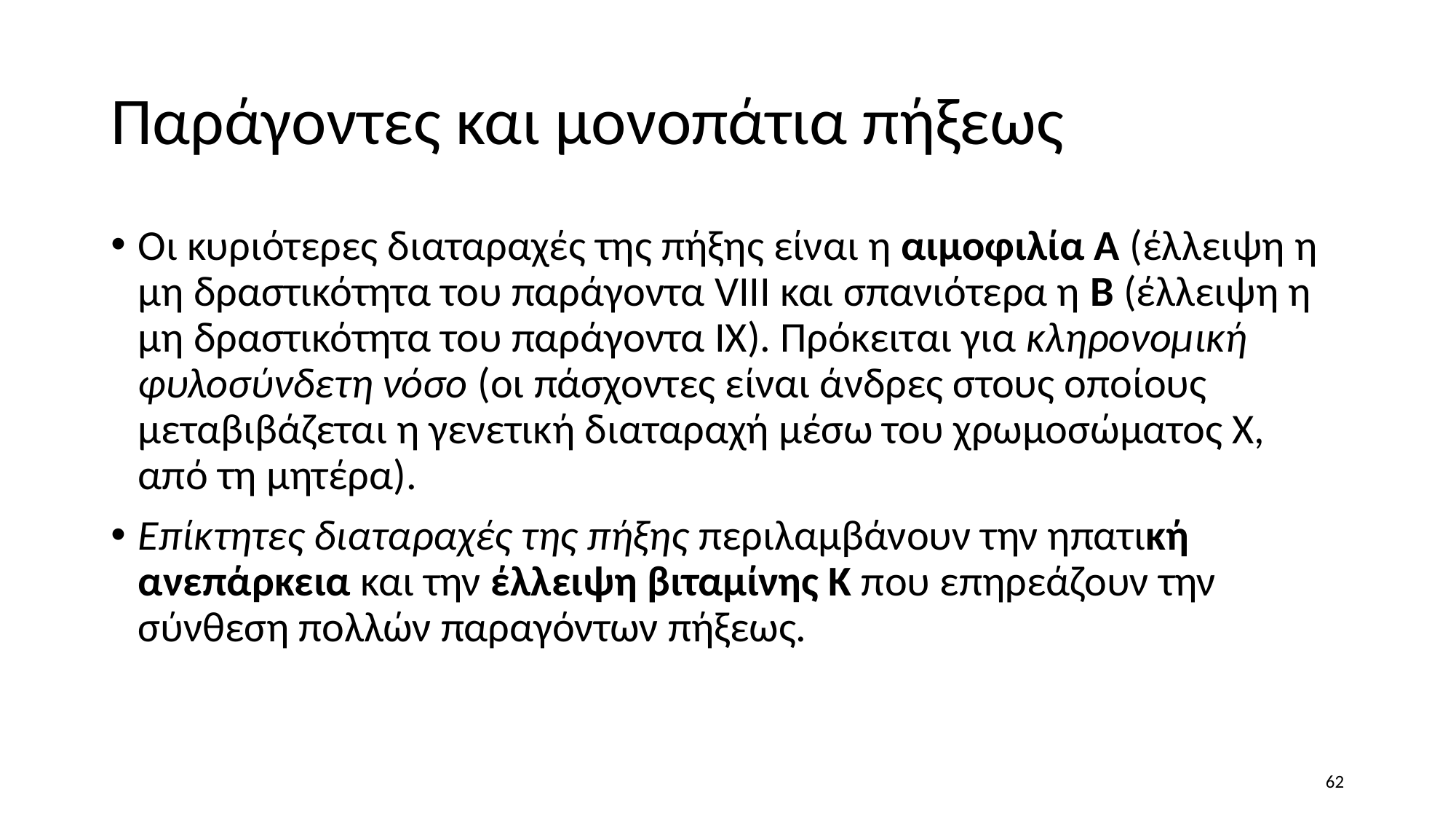

# Παράγοντες και μονοπάτια πήξεως
Οι κυριότερες διαταραχές της πήξης είναι η αιμοφιλία Α (έλλειψη η μη δραστικότητα του παράγοντα VIII και σπανιότερα η Β (έλλειψη η μη δραστικότητα του παράγοντα ΙΧ). Πρόκειται για κληρονομική φυλοσύνδετη νόσο (οι πάσχοντες είναι άνδρες στους οποίους μεταβιβάζεται η γενετική διαταραχή μέσω του χρωμοσώματος Χ, από τη μητέρα).
Επίκτητες διαταραχές της πήξης περιλαμβάνουν την ηπατική ανεπάρκεια και την έλλειψη βιταμίνης Κ που επηρεάζουν την σύνθεση πολλών παραγόντων πήξεως.

62